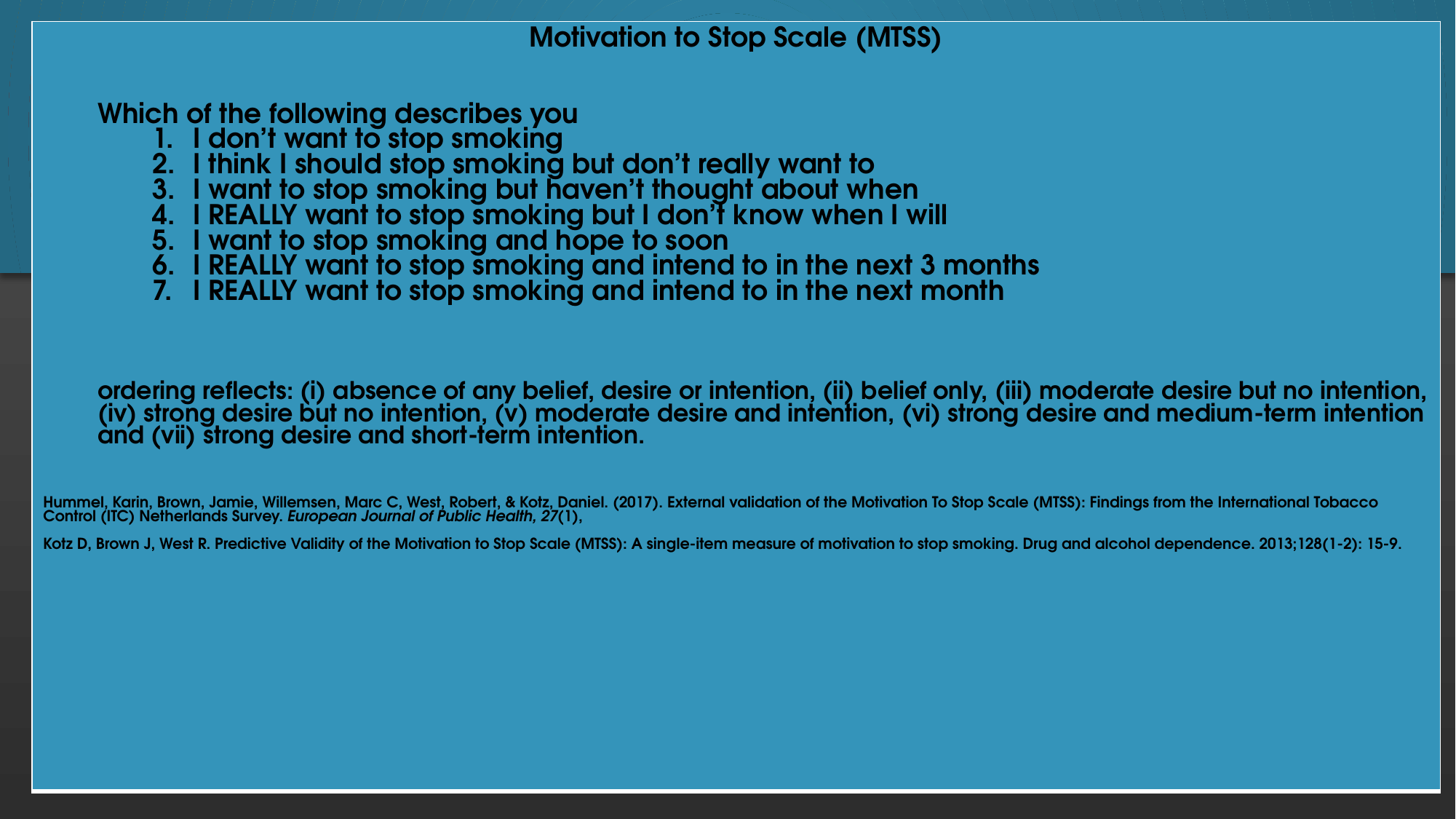

| Motivation to Stop Scale (MTSS) Which of the following describes you I don’t want to stop smoking I think I should stop smoking but don’t really want to I want to stop smoking but haven’t thought about when I REALLY want to stop smoking but I don’t know when I will I want to stop smoking and hope to soon I REALLY want to stop smoking and intend to in the next 3 months I REALLY want to stop smoking and intend to in the next month ordering reflects: (i) absence of any belief, desire or intention, (ii) belief only, (iii) moderate desire but no intention, (iv) strong desire but no intention, (v) moderate desire and intention, (vi) strong desire and medium-term intention and (vii) strong desire and short-term intention. Hummel, Karin, Brown, Jamie, Willemsen, Marc C, West, Robert, & Kotz, Daniel. (2017). External validation of the Motivation To Stop Scale (MTSS): Findings from the International Tobacco Control (ITC) Netherlands Survey. European Journal of Public Health, 27(1),   Kotz D, Brown J, West R. Predictive Validity of the Motivation to Stop Scale (MTSS): A single-item measure of motivation to stop smoking. Drug and alcohol dependence. 2013;128(1-2): 15-9. |
| --- |